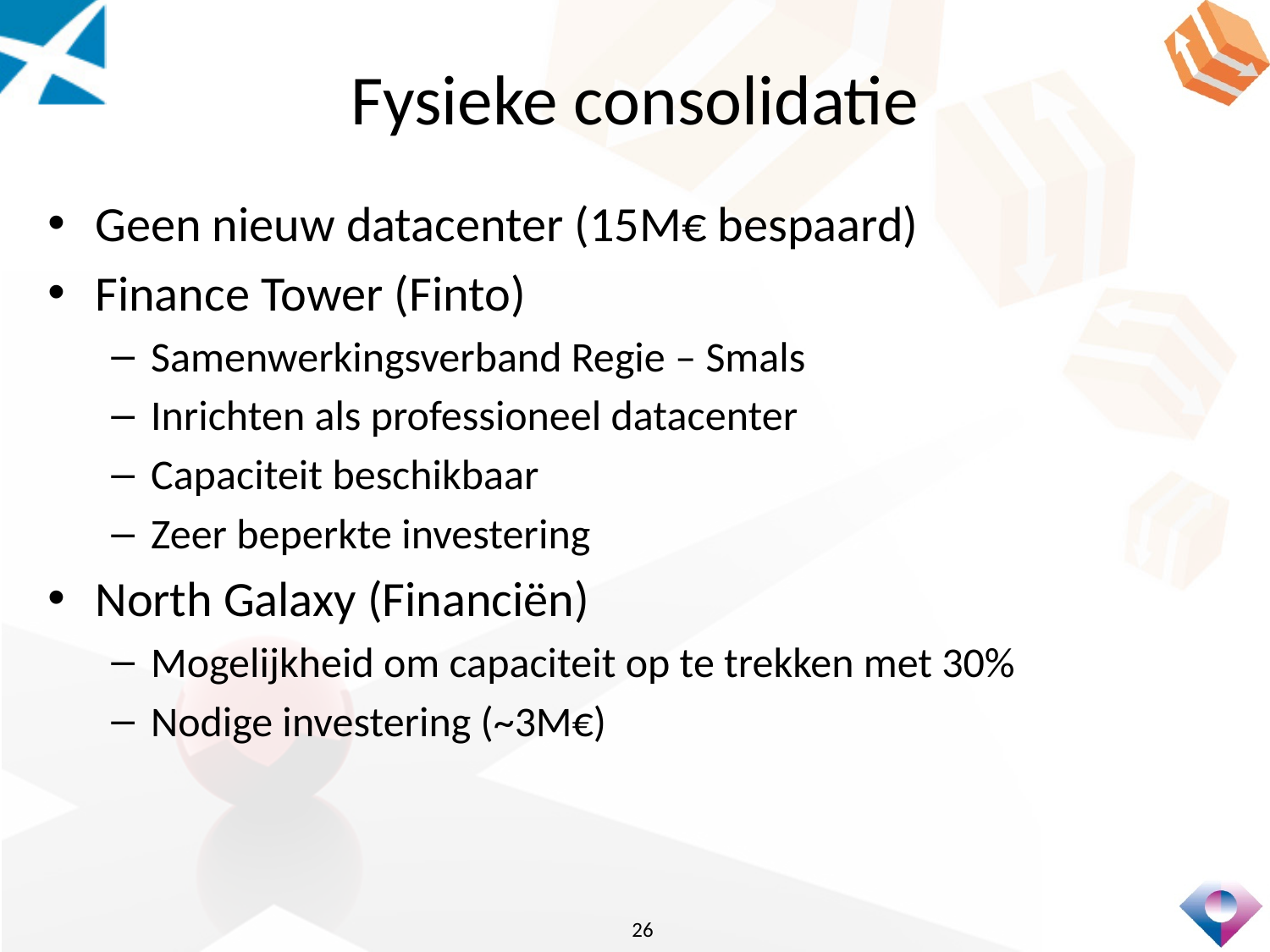

# Fysieke consolidatie
Geen nieuw datacenter (15M€ bespaard)
Finance Tower (Finto)
Samenwerkingsverband Regie – Smals
Inrichten als professioneel datacenter
Capaciteit beschikbaar
Zeer beperkte investering
North Galaxy (Financiën)
Mogelijkheid om capaciteit op te trekken met 30%
Nodige investering (~3M€)

26